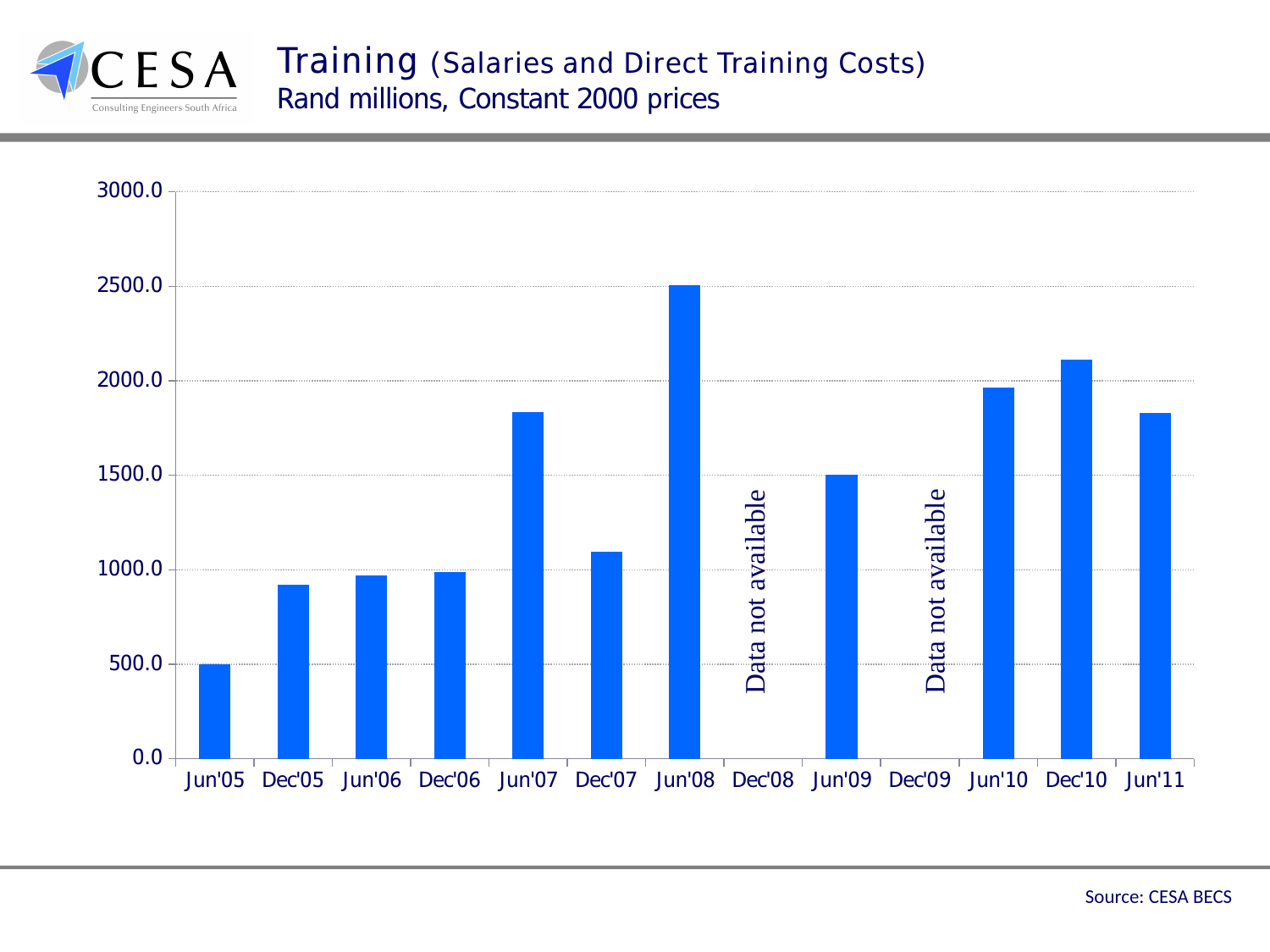

Training (Salaries and Direct Training Costs)
Rand millions, Constant 2000 prices

### Chart

| Category |  |
|---|---|
| Jun'05 | 499.0 |
| Dec'05 | 919.0 |
| Jun'06 | 969.0 |
| Dec'06 | 990.0 |
| Jun'07 | 1833.61 |
| Dec'07 | 1094.28 |
| Jun'08 | 2508.0 |
| Dec'08 | None |
| Jun'09 | 1501.0 |
| Dec'09 | None |
| Jun'10 | 1966.0 |
| Dec'10 | 2113.0 |
| Jun'11 | 1829.0 |
Data not available
Data not available
Source: CESA BECS